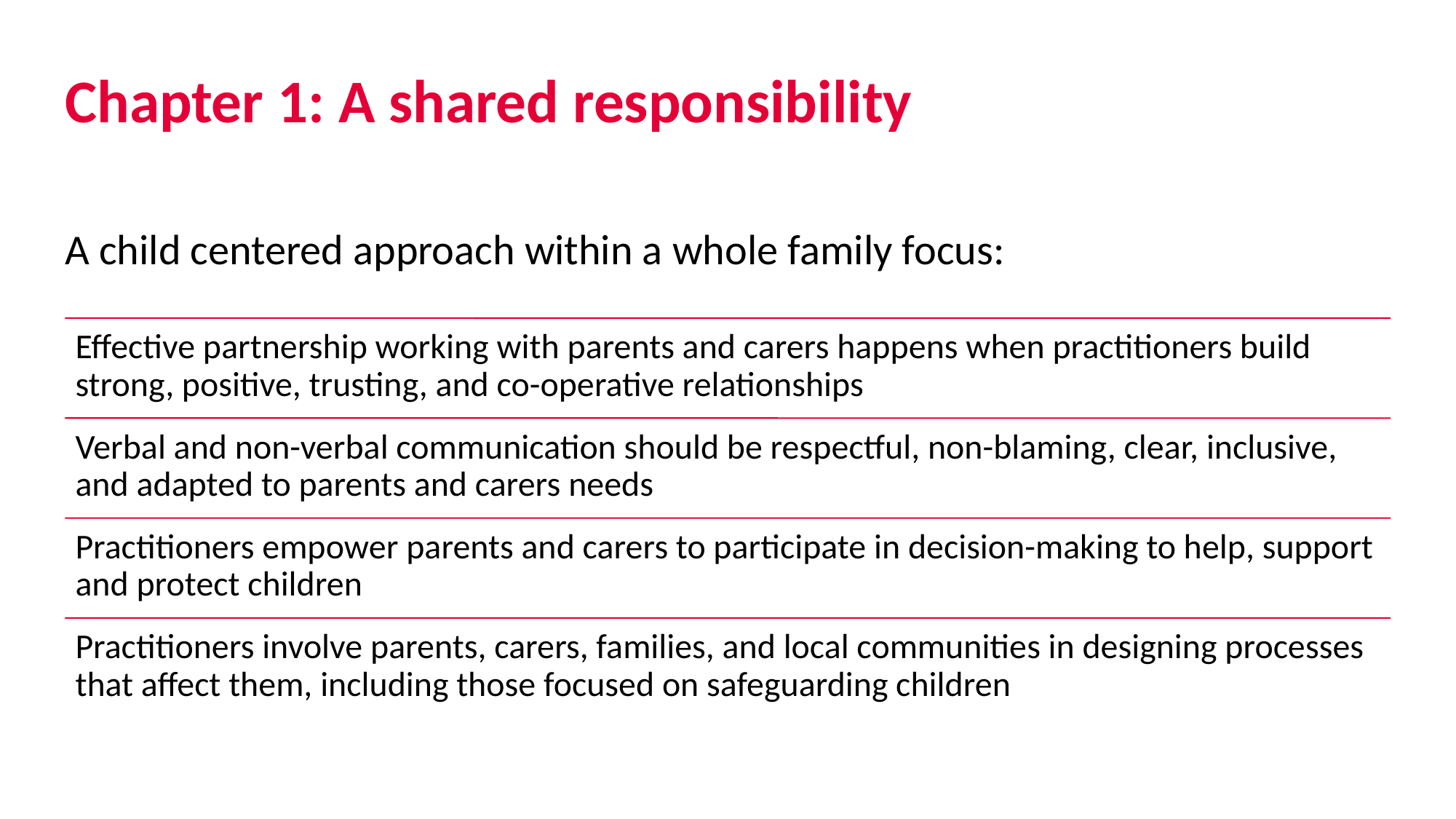

# Chapter 1: A shared responsibility
A child centered approach within a whole family focus:
Effective partnership working with parents and carers happens when practitioners build strong, positive, trusting, and co-operative relationships
Verbal and non-verbal communication should be respectful, non-blaming, clear, inclusive, and adapted to parents and carers needs
Practitioners empower parents and carers to participate in decision-making to help, support and protect children
Practitioners involve parents, carers, families, and local communities in designing processes that affect them, including those focused on safeguarding children